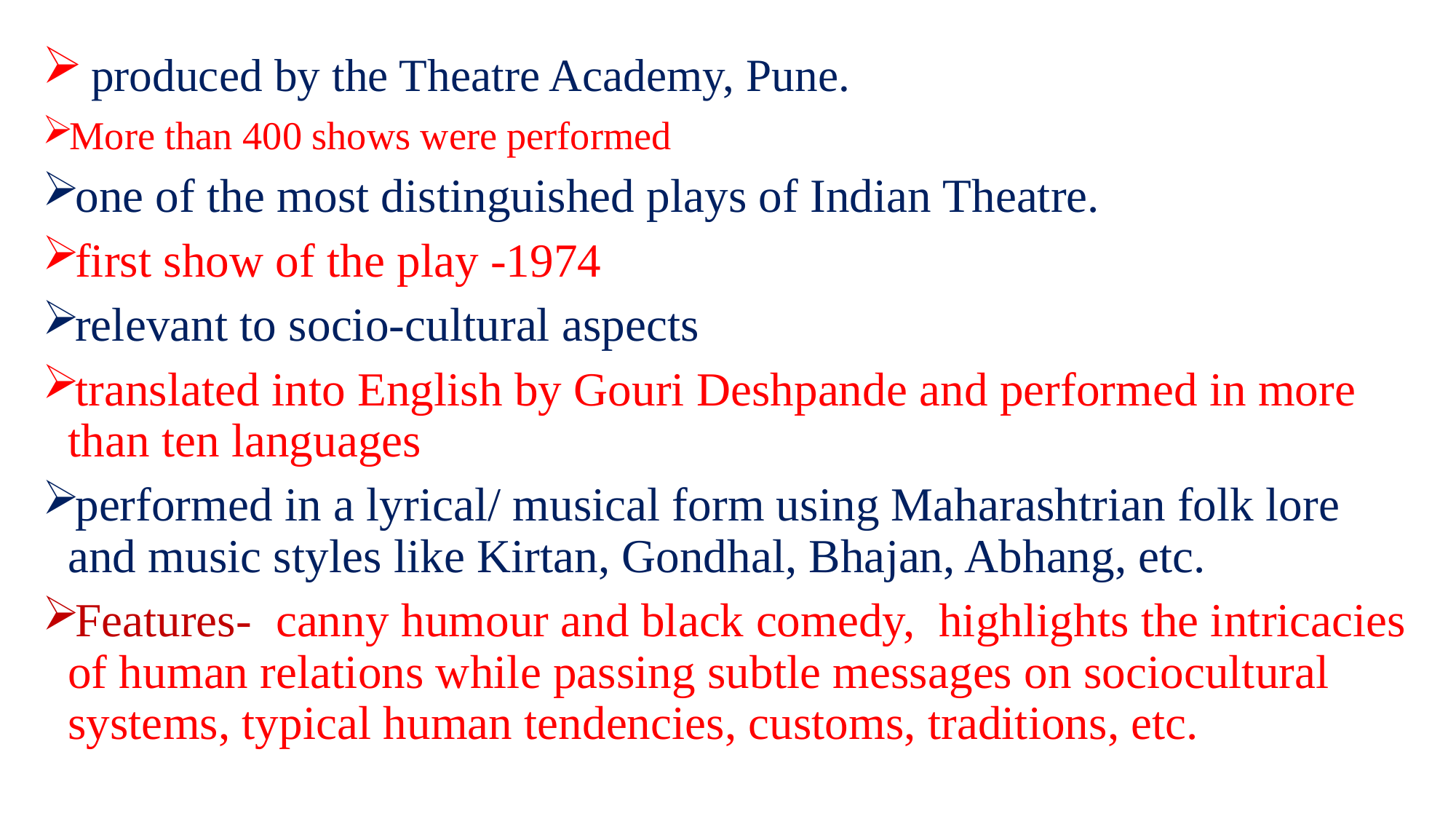

produced by the Theatre Academy, Pune.
More than 400 shows were performed
one of the most distinguished plays of Indian Theatre.
first show of the play -1974
relevant to socio-cultural aspects
translated into English by Gouri Deshpande and performed in more than ten languages
performed in a lyrical/ musical form using Maharashtrian folk lore and music styles like Kirtan, Gondhal, Bhajan, Abhang, etc.
Features-  canny humour and black comedy,  highlights the intricacies of human relations while passing subtle messages on sociocultural systems, typical human tendencies, customs, traditions, etc.